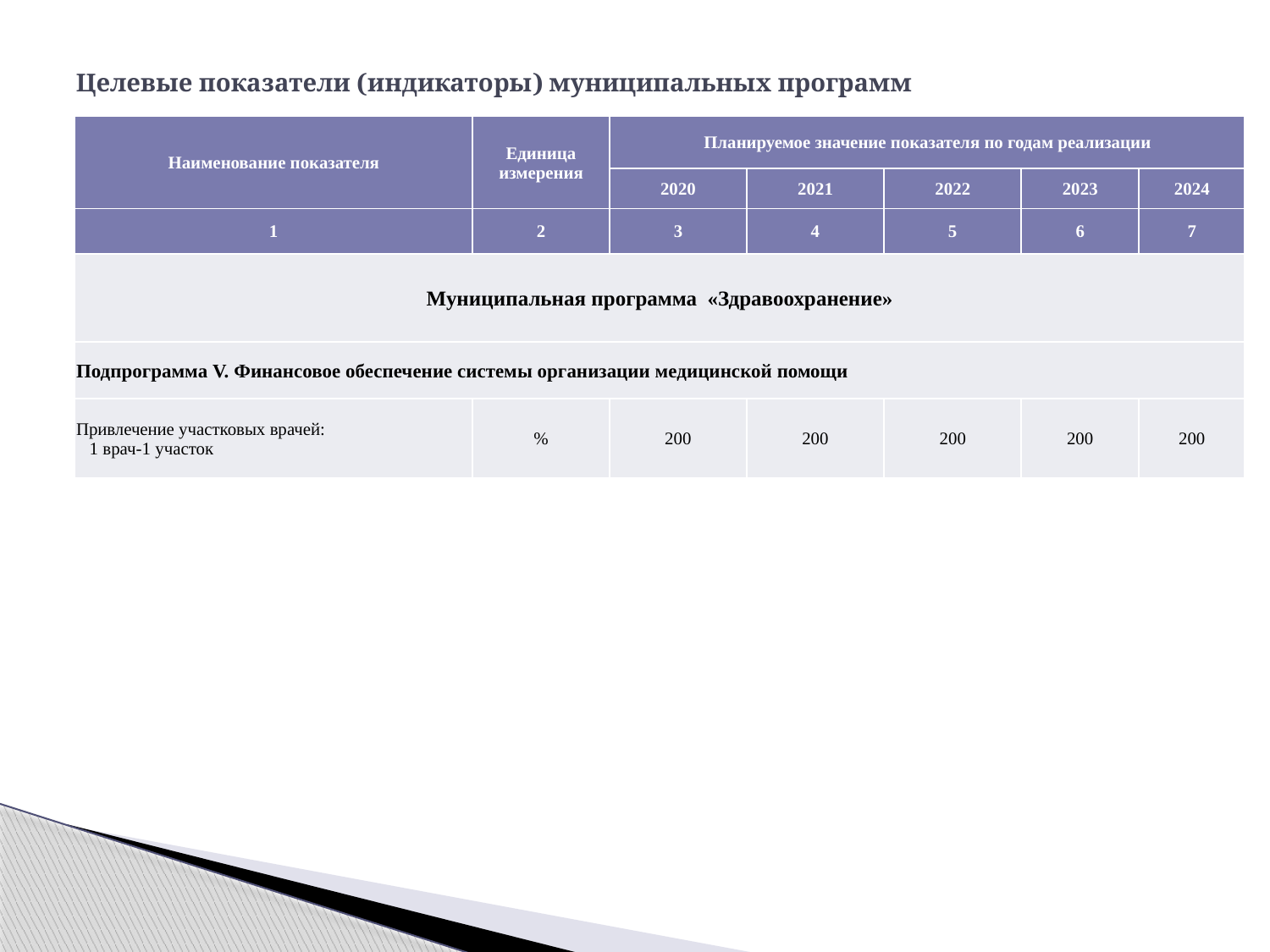

# Целевые показатели (индикаторы) муниципальных программ
| Наименование показателя | Единица измерения | Планируемое значение показателя по годам реализации |  |  |  |  |
| --- | --- | --- | --- | --- | --- | --- |
|  |  | 2020 | 2021 | 2022 | 2023 | 2024 |
| 1 | 2 | 3 | 4 | 5 | 6 | 7 |
| Муниципальная программа «Здравоохранение» |  |  |  |  |  |  |
| Подпрограмма V. Финансовое обеспечение системы организации медицинской помощи |  |  |  |  |  |  |
| Привлечение участковых врачей: 1 врач-1 участок | % | 200 | 200 | 200 | 200 | 200 |